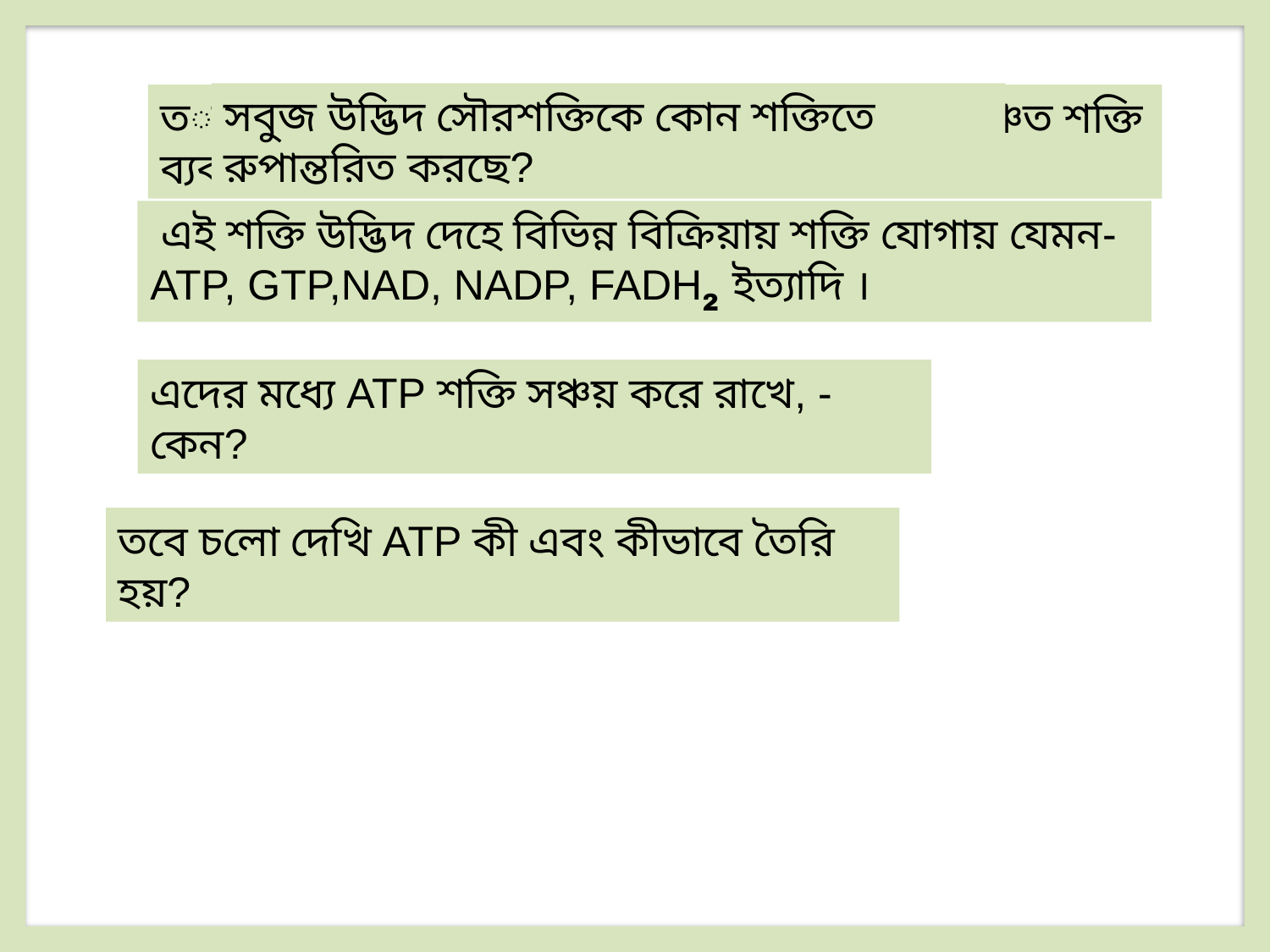

সবুজ উদ্ভিদ সৌরশক্তিকে কোন শক্তিতে রুপান্তরিত করছে?
তাহলে এই রুপান্তরের জন্য উদ্ভিদ পূর্বের কোন সঞ্চিত শক্তি ব্যবহার করে কি?
 এই শক্তি উদ্ভিদ দেহে বিভিন্ন বিক্রিয়ায় শক্তি যোগায় যেমন-ATP, GTP,NAD, NADP, FADH2 ইত্যাদি ।
এদের মধ্যে ATP শক্তি সঞ্চয় করে রাখে, -কেন?
তবে চলো দেখি ATP কী এবং কীভাবে তৈরি হয়?